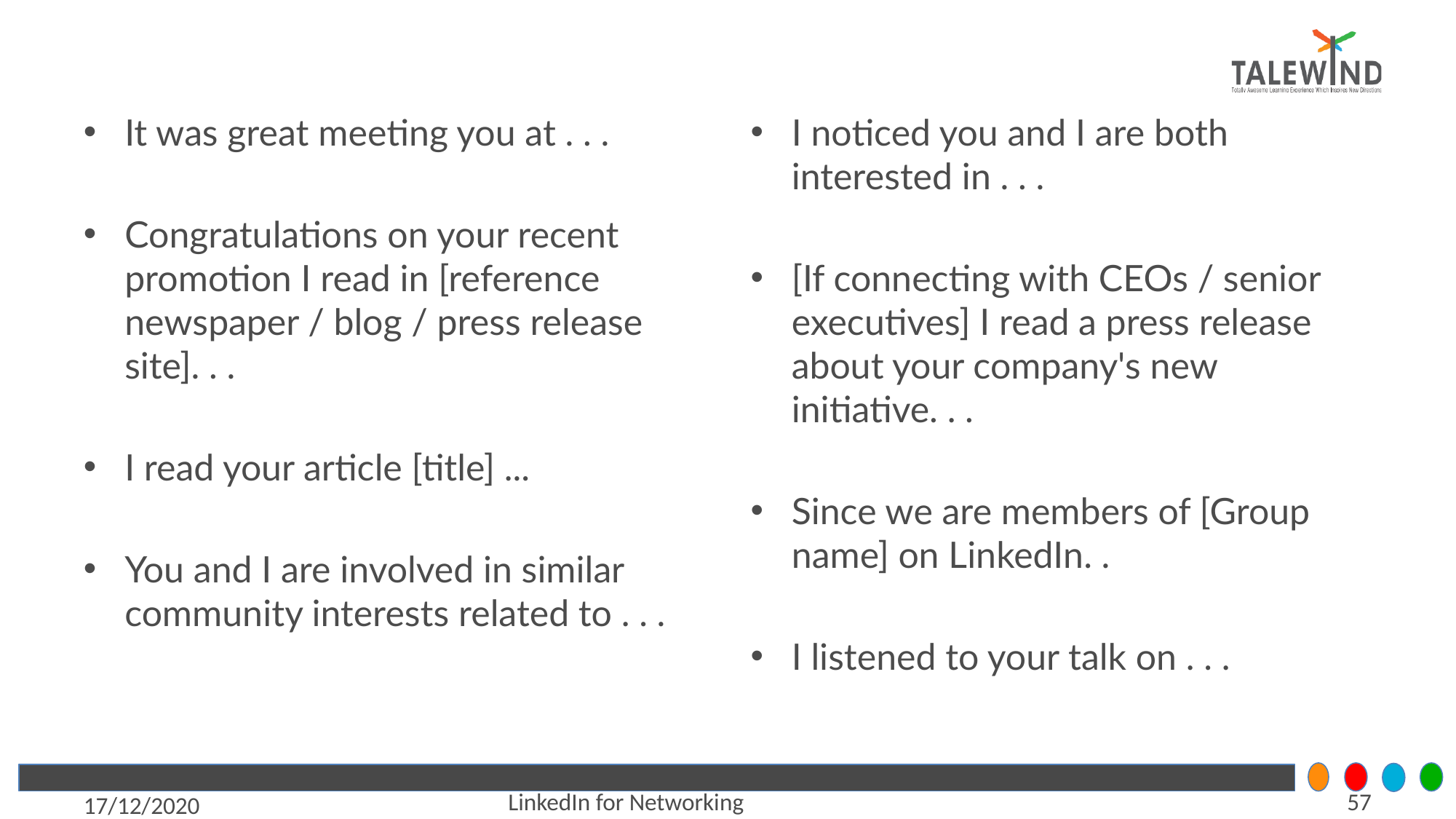

It was great meeting you at . . .

Congratulations on your recent promotion I read in [reference newspaper / blog / press release site]. . .

I read your article [title] ...

You and I are involved in similar community interests related to . . .

I noticed you and I are both interested in . . .

[If connecting with CEOs / senior executives] I read a press release about your company's new initiative. . .

Since we are members of [Group name] on LinkedIn. .

I listened to your talk on . . .

LinkedIn for Networking
57
17/12/2020